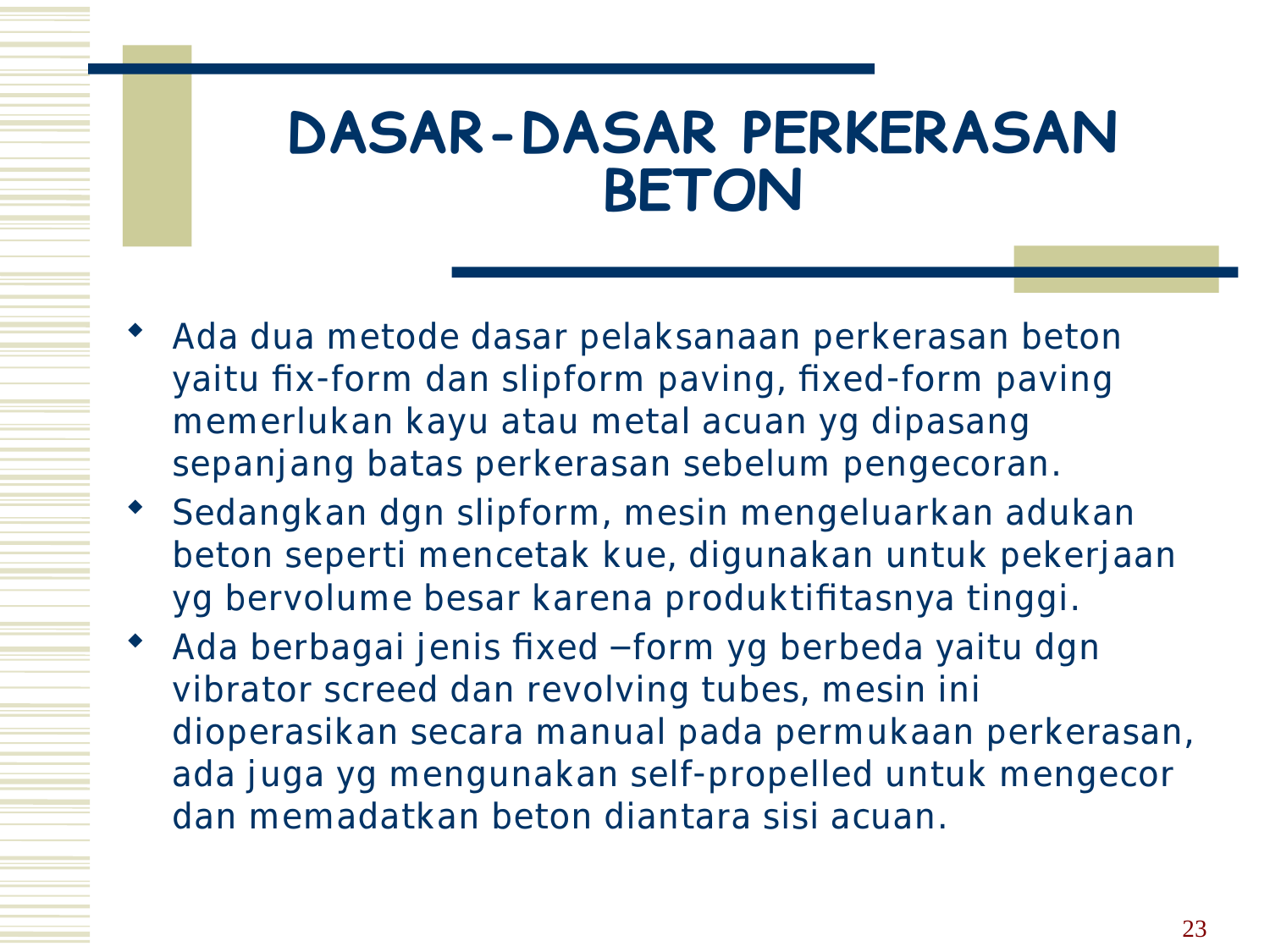

# DASAR-DASAR PERKERASAN BETON
Ada dua metode dasar pelaksanaan perkerasan beton yaitu fix-form dan slipform paving, fixed-form paving memerlukan kayu atau metal acuan yg dipasang sepanjang batas perkerasan sebelum pengecoran.
Sedangkan dgn slipform, mesin mengeluarkan adukan beton seperti mencetak kue, digunakan untuk pekerjaan yg bervolume besar karena produktifitasnya tinggi.
Ada berbagai jenis fixed –form yg berbeda yaitu dgn vibrator screed dan revolving tubes, mesin ini dioperasikan secara manual pada permukaan perkerasan, ada juga yg mengunakan self-propelled untuk mengecor dan memadatkan beton diantara sisi acuan.
23